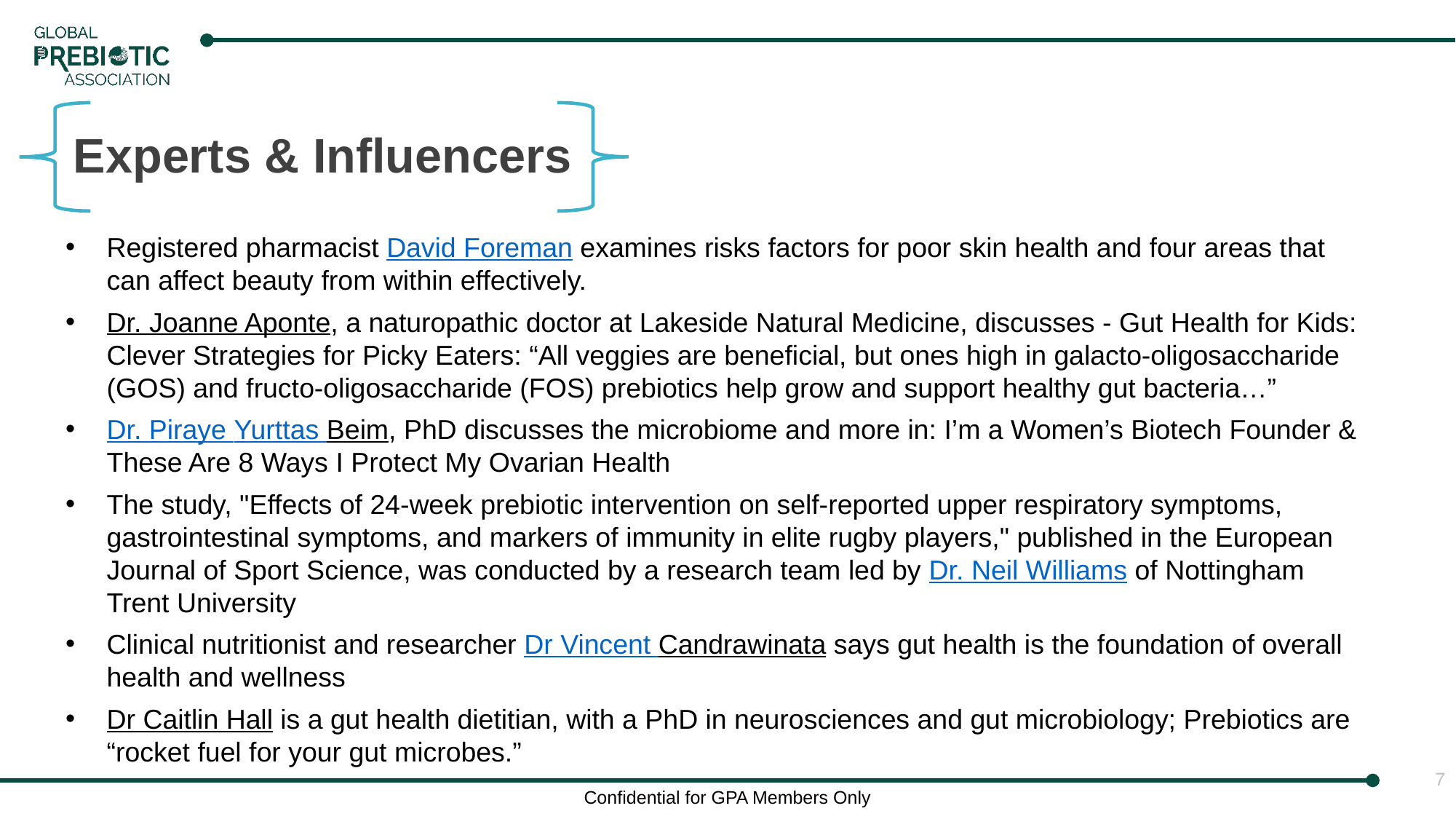

Experts & Influencers

Registered pharmacist David Foreman examines risks factors for poor skin health and four areas that can affect beauty from within effectively.
Dr. Joanne Aponte, a naturopathic doctor at Lakeside Natural Medicine, discusses - Gut Health for Kids: Clever Strategies for Picky Eaters: “All veggies are beneficial, but ones high in galacto-oligosaccharide (GOS) and fructo-oligosaccharide (FOS) prebiotics help grow and support healthy gut bacteria…”
Dr. Piraye Yurttas Beim, PhD discusses the microbiome and more in: I’m a Women’s Biotech Founder & These Are 8 Ways I Protect My Ovarian Health
The study, "Effects of 24-week prebiotic intervention on self-reported upper respiratory symptoms, gastrointestinal symptoms, and markers of immunity in elite rugby players," published in the European Journal of Sport Science, was conducted by a research team led by Dr. Neil Williams of Nottingham Trent University
Clinical nutritionist and researcher Dr Vincent Candrawinata says gut health is the foundation of overall health and wellness
Dr Caitlin Hall is a gut health dietitian, with a PhD in neurosciences and gut microbiology; Prebiotics are “rocket fuel for your gut microbes.”